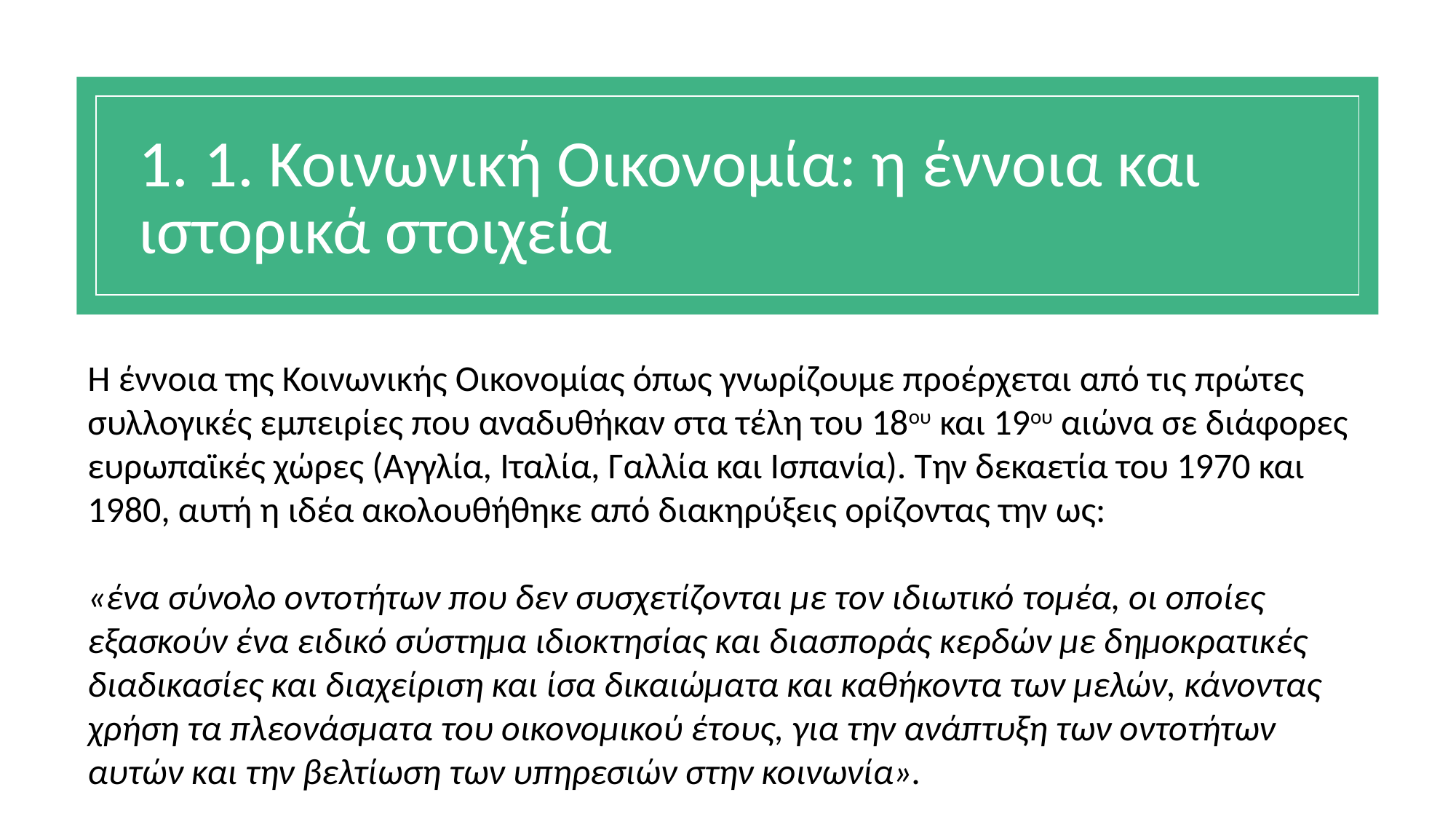

# 1. 1. Κοινωνική Οικονομία: η έννοια και ιστορικά στοιχεία
Η έννοια της Κοινωνικής Οικονομίας όπως γνωρίζουμε προέρχεται από τις πρώτες συλλογικές εμπειρίες που αναδυθήκαν στα τέλη του 18ου και 19ου αιώνα σε διάφορες ευρωπαϊκές χώρες (Αγγλία, Ιταλία, Γαλλία και Ισπανία). Την δεκαετία του 1970 και 1980, αυτή η ιδέα ακολουθήθηκε από διακηρύξεις ορίζοντας την ως:

«ένα σύνολο οντοτήτων που δεν συσχετίζονται με τον ιδιωτικό τομέα, οι οποίες εξασκούν ένα ειδικό σύστημα ιδιοκτησίας και διασποράς κερδών με δημοκρατικές διαδικασίες και διαχείριση και ίσα δικαιώματα και καθήκοντα των μελών, κάνοντας χρήση τα πλεονάσματα του οικονομικού έτους, για την ανάπτυξη των οντοτήτων αυτών και την βελτίωση των υπηρεσιών στην κοινωνία».